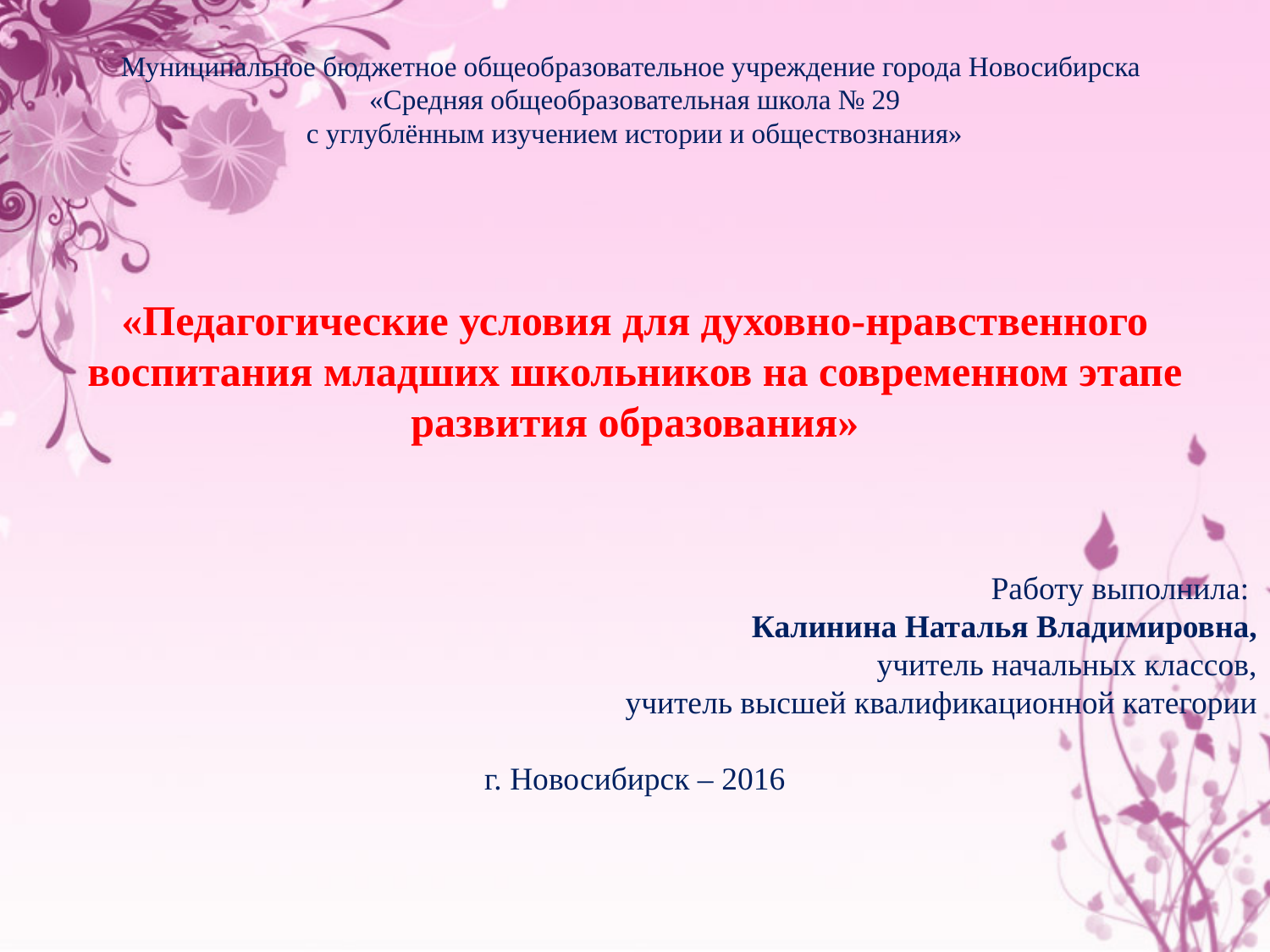

Муниципальное бюджетное общеобразовательное учреждение города Новосибирска
«Средняя общеобразовательная школа № 29
с углублённым изучением истории и обществознания»

«Педагогические условия для духовно-нравственного воспитания младших школьников на современном этапе развития образования»

Работу выполнила:
Калинина Наталья Владимировна,
учитель начальных классов,
учитель высшей квалификационной категории

г. Новосибирск – 2016